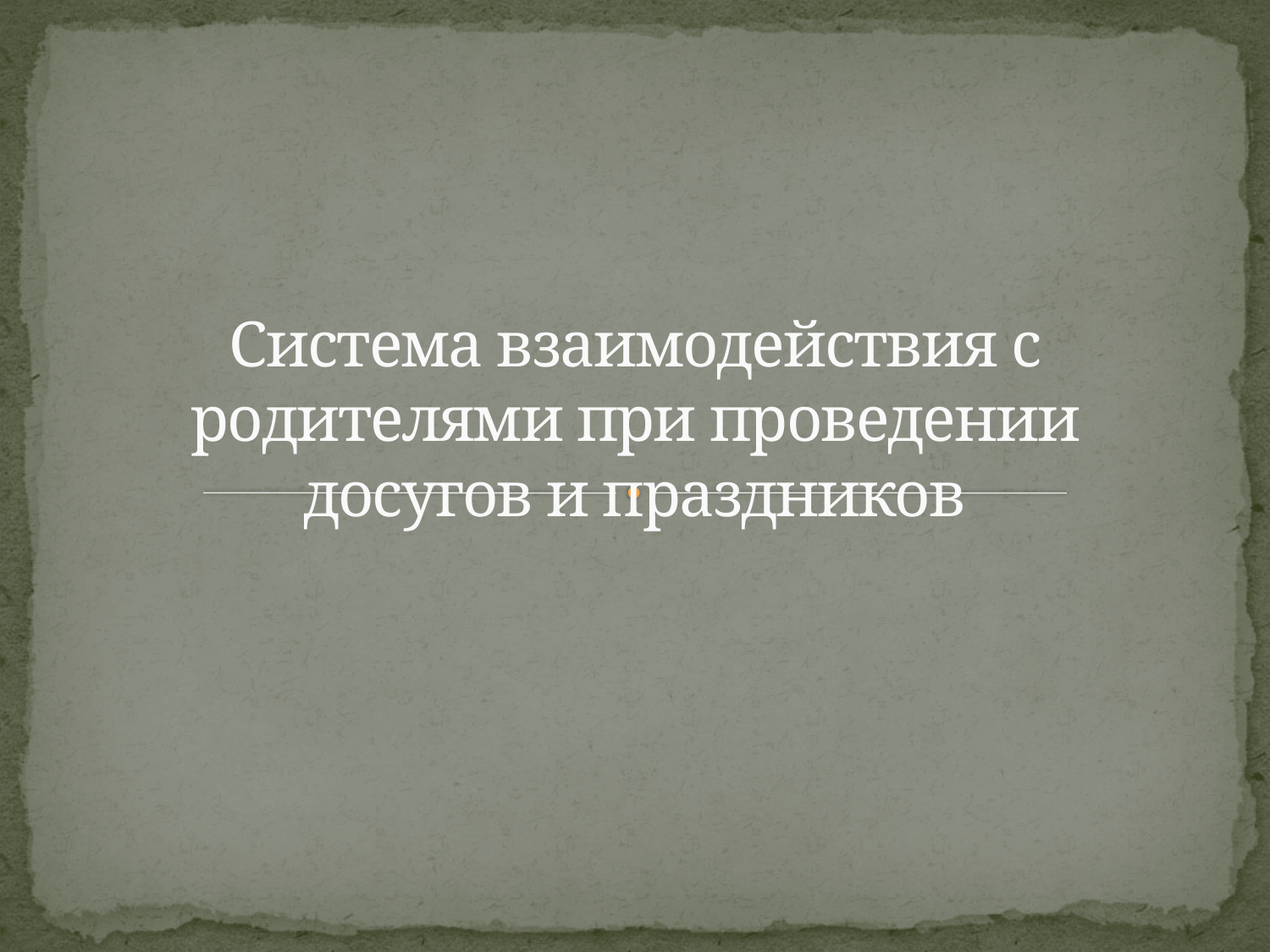

# Система взаимодействия с родителями при проведении досугов и праздников